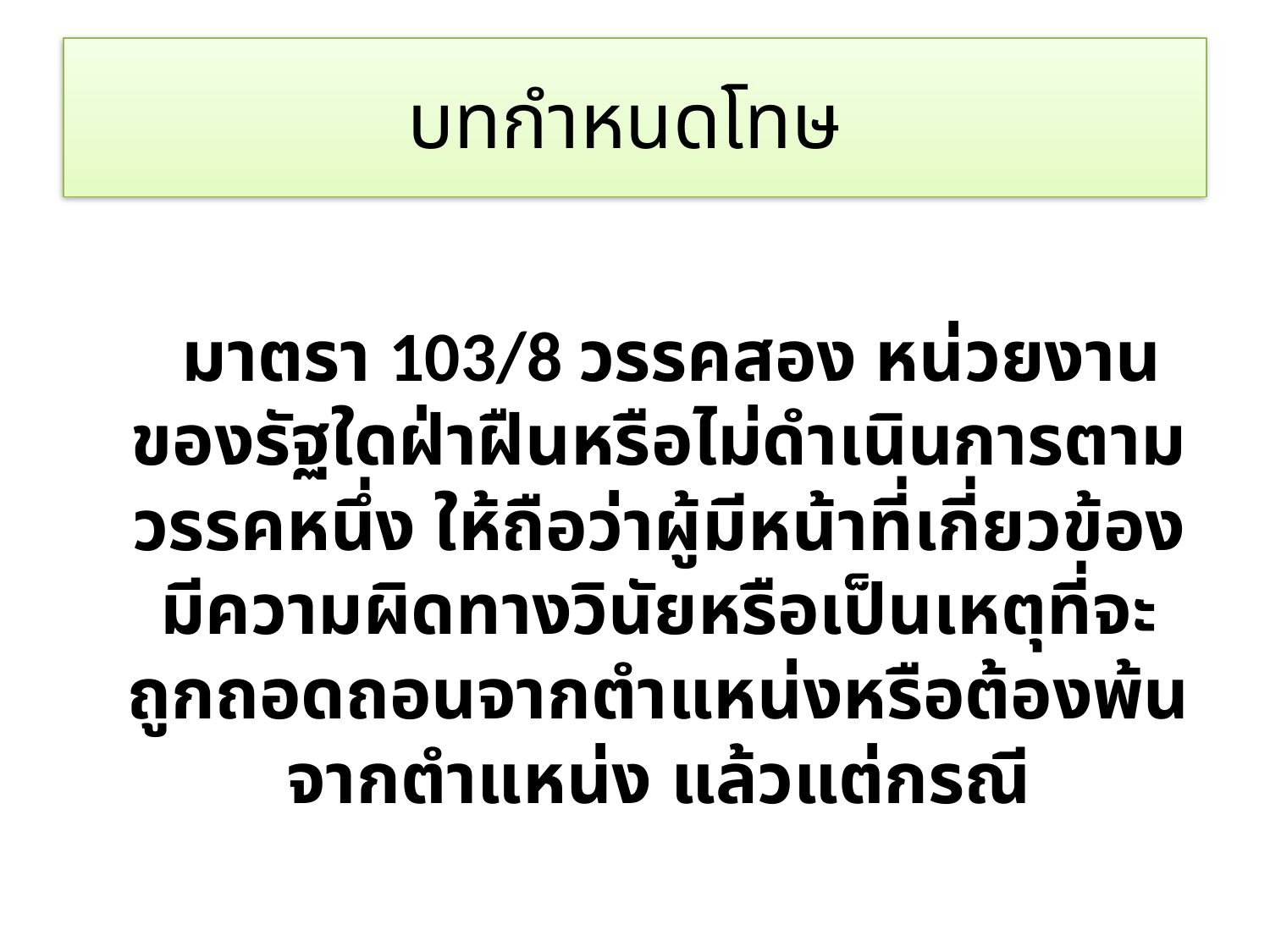

# บทกำหนดโทษ

     มาตรา 103/8 วรรคสอง หน่วยงานของรัฐใดฝ่าฝืนหรือไม่ดำเนินการตามวรรคหนึ่ง ให้ถือว่าผู้มีหน้าที่เกี่ยวข้องมีความผิดทางวินัยหรือเป็นเหตุที่จะถูกถอดถอนจากตำแหน่งหรือต้องพ้นจากตำแหน่ง แล้วแต่กรณี